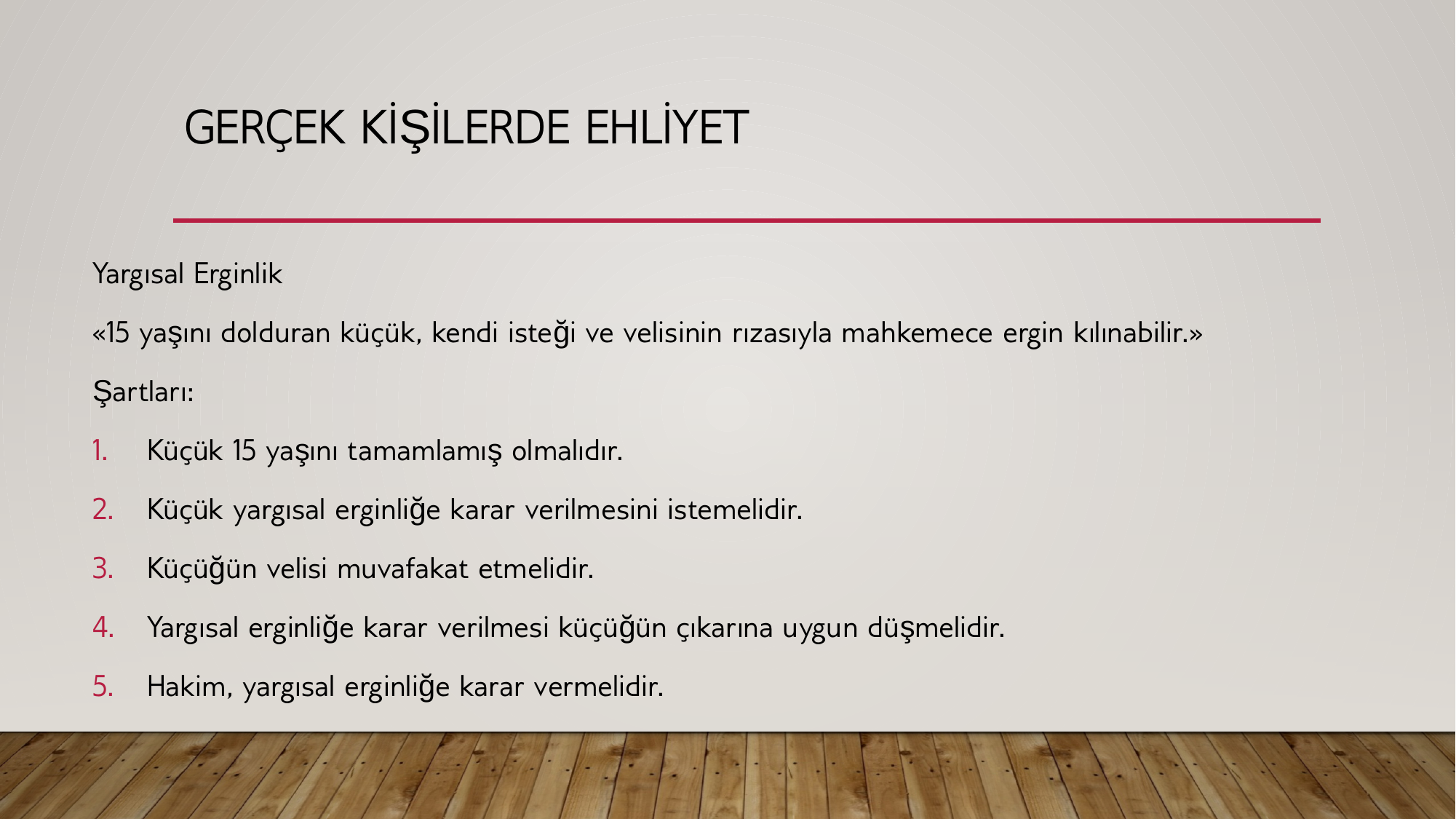

# GERÇEK KİŞİLERDE EHLİYET
Yargısal Erginlik
«15 yaşını dolduran küçük, kendi isteği ve velisinin rızasıyla mahkemece ergin kılınabilir.»
Şartları:
Küçük 15 yaşını tamamlamış olmalıdır.
Küçük yargısal erginliğe karar verilmesini istemelidir.
Küçüğün velisi muvafakat etmelidir.
Yargısal erginliğe karar verilmesi küçüğün çıkarına uygun düşmelidir.
Hakim, yargısal erginliğe karar vermelidir.